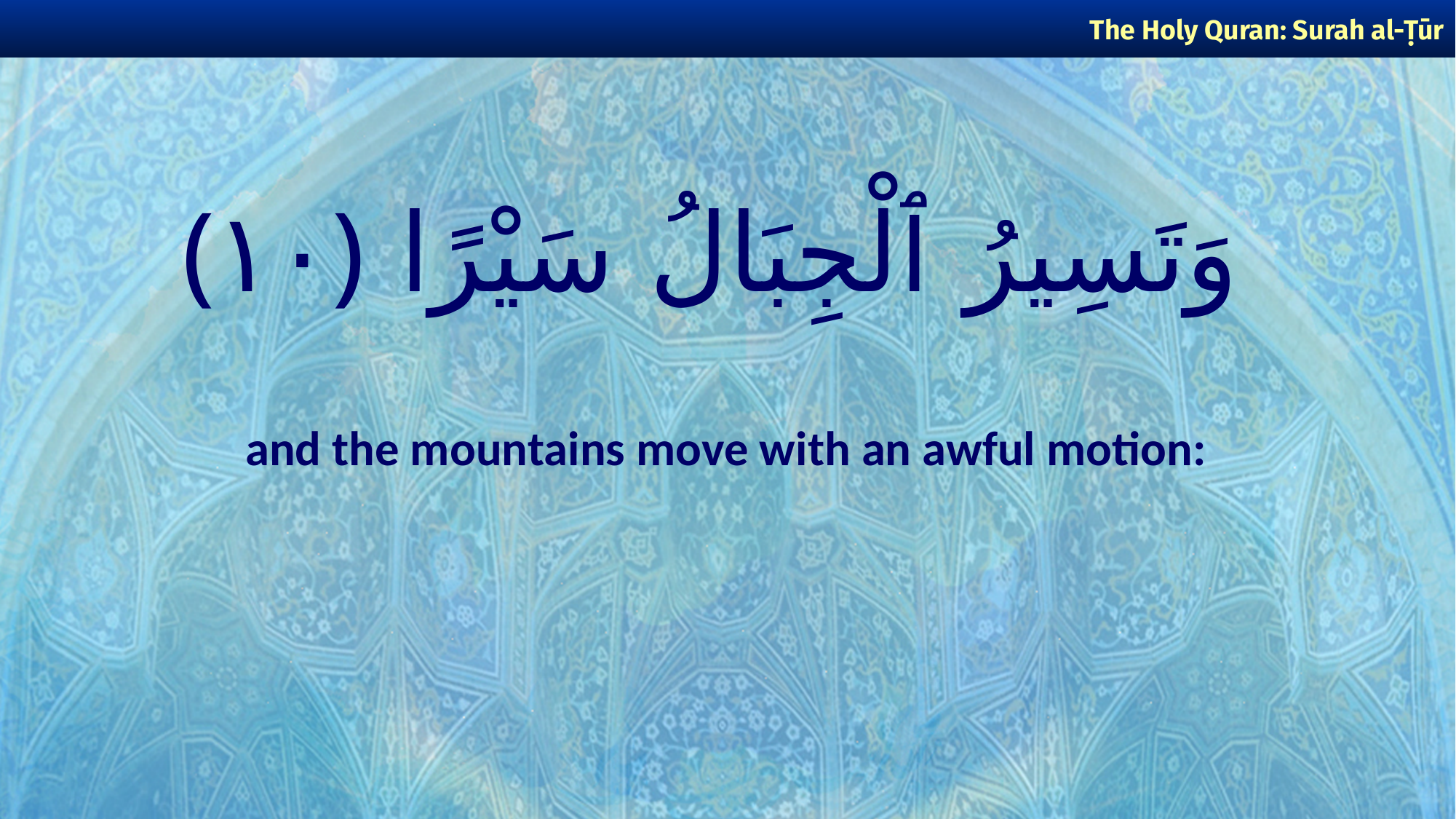

The Holy Quran: Surah al-Ṭūr
# وَتَسِيرُ ٱلْجِبَالُ سَيْرًا ﴿١٠﴾
and the mountains move with an awful motion: